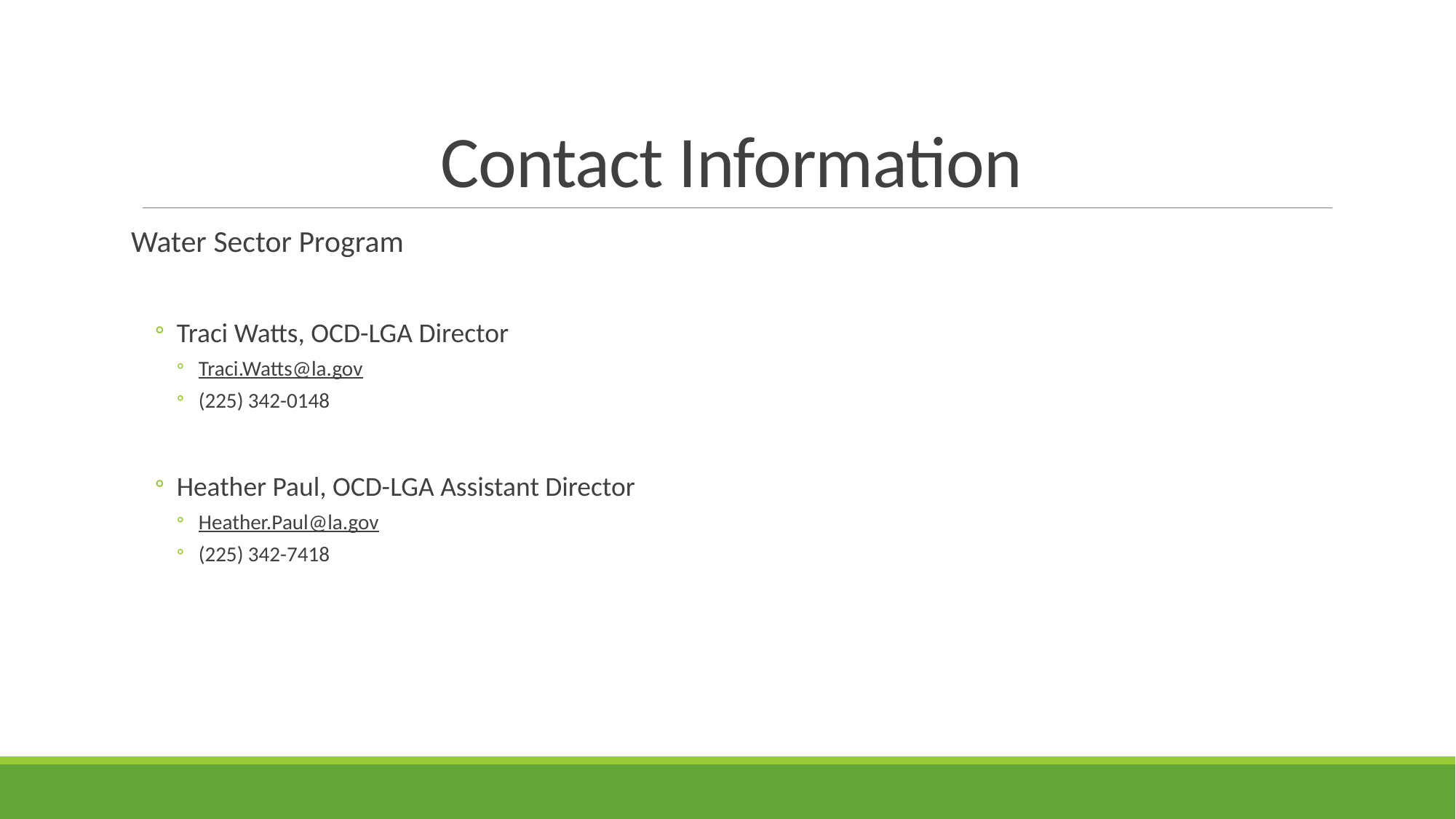

# Contact Information
Water Sector Program

Traci Watts, OCD-LGA Director
Traci.Watts@la.gov
(225) 342-0148

Heather Paul, OCD-LGA Assistant Director
Heather.Paul@la.gov
(225) 342-7418